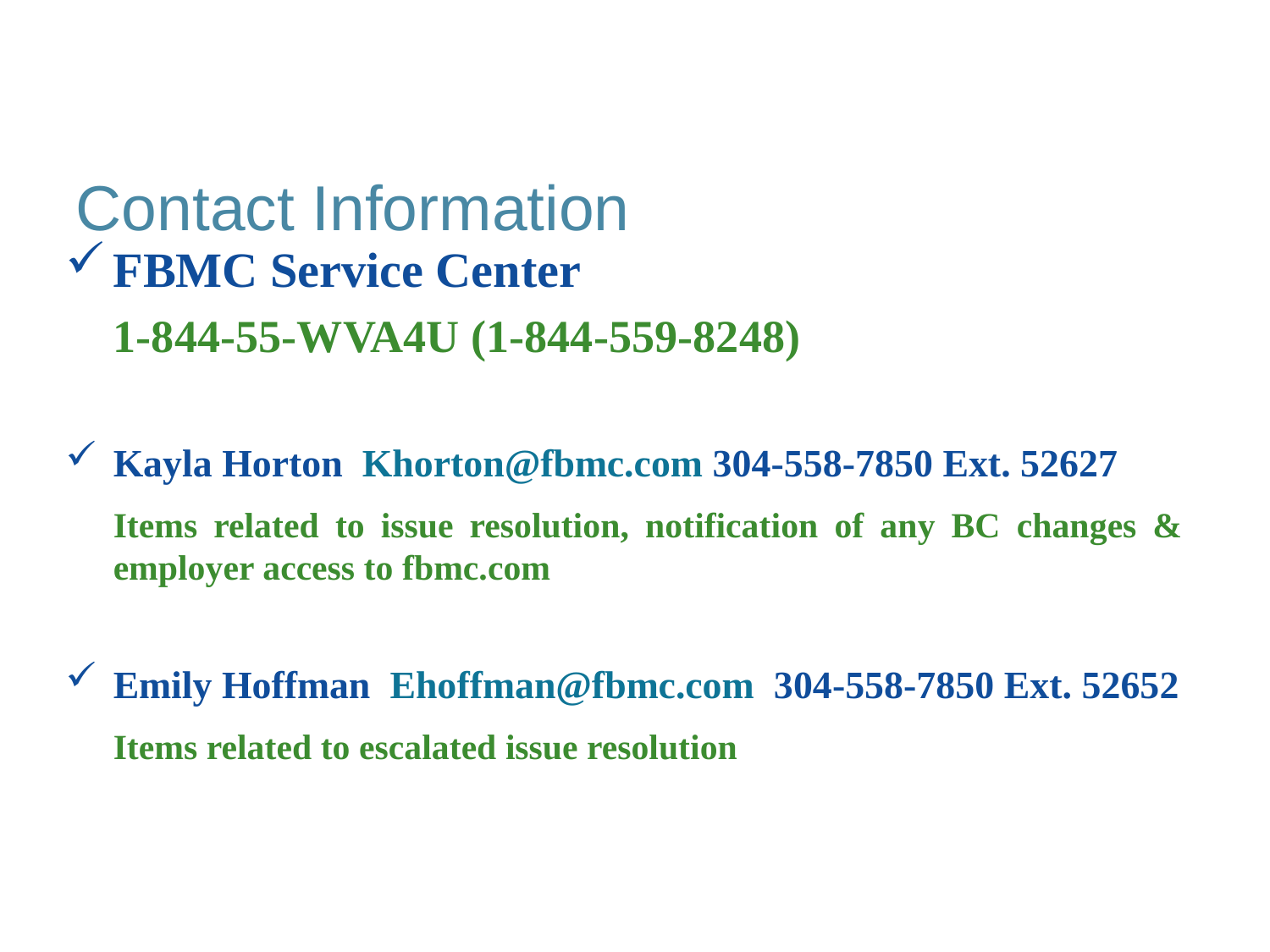

# Contact Information
FBMC Service Center
	1-844-55-WVA4U (1-844-559-8248)

Kayla Horton  Khorton@fbmc.com 304-558-7850 Ext. 52627
	Items related to issue resolution, notification of any BC changes & employer access to fbmc.com

Emily Hoffman  Ehoffman@fbmc.com  304-558-7850 Ext. 52652
	Items related to escalated issue resolution